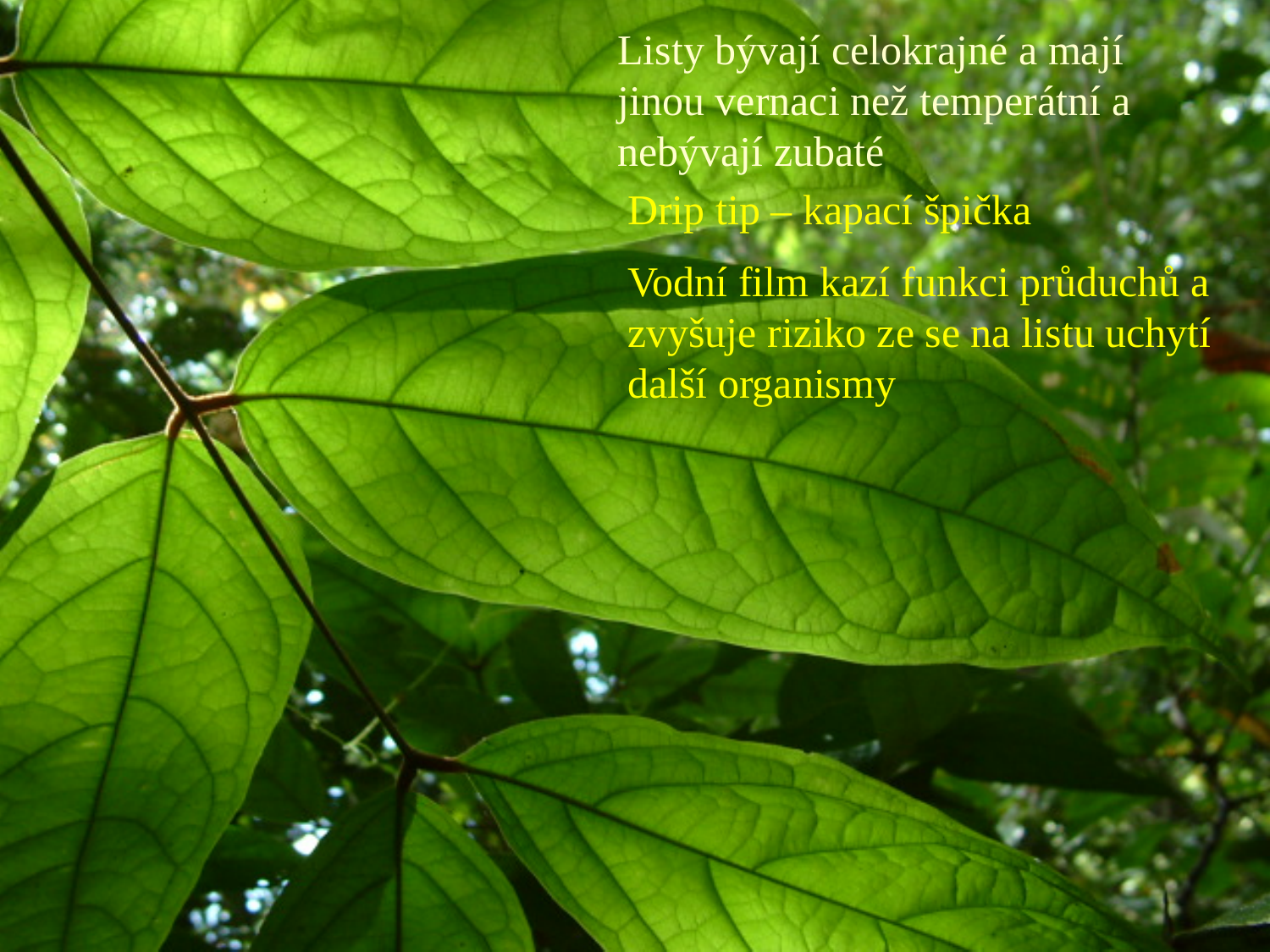

Listy bývají celokrajné a mají jinou vernaci než temperátní a nebývají zubaté
Drip tip – kapací špička
Vodní film kazí funkci průduchů a zvyšuje riziko ze se na listu uchytí další organismy